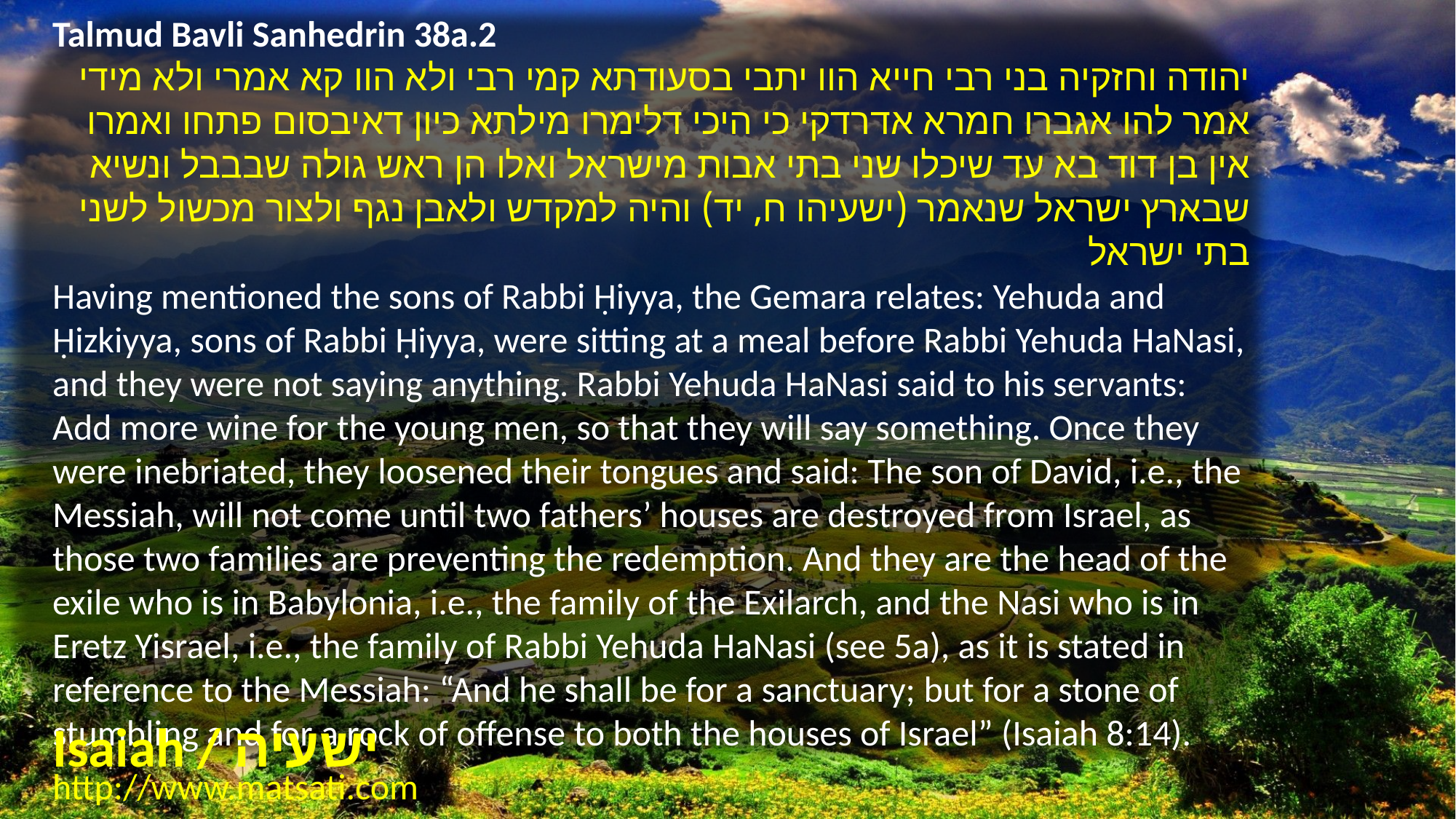

Talmud Bavli Sanhedrin 38a.2
יהודה וחזקיה בני רבי חייא הוו יתבי בסעודתא קמי רבי ולא הוו קא אמרי ולא מידי אמר להו אגברו חמרא אדרדקי כי היכי דלימרו מילתא כיון דאיבסום פתחו ואמרו אין בן דוד בא עד שיכלו שני בתי אבות מישראל ואלו הן ראש גולה שבבבל ונשיא שבארץ ישראל שנאמר (ישעיהו ח, יד) והיה למקדש ולאבן נגף ולצור מכשול לשני בתי ישראל
Having mentioned the sons of Rabbi Ḥiyya, the Gemara relates: Yehuda and Ḥizkiyya, sons of Rabbi Ḥiyya, were sitting at a meal before Rabbi Yehuda HaNasi, and they were not saying anything. Rabbi Yehuda HaNasi said to his servants: Add more wine for the young men, so that they will say something. Once they were inebriated, they loosened their tongues and said: The son of David, i.e., the Messiah, will not come until two fathers’ houses are destroyed from Israel, as those two families are preventing the redemption. And they are the head of the exile who is in Babylonia, i.e., the family of the Exilarch, and the Nasi who is in Eretz Yisrael, i.e., the family of Rabbi Yehuda HaNasi (see 5a), as it is stated in reference to the Messiah: “And he shall be for a sanctuary; but for a stone of stumbling and for a rock of offense to both the houses of Israel” (Isaiah 8:14).

Isaiah / ישעיה
http://www.matsati.com